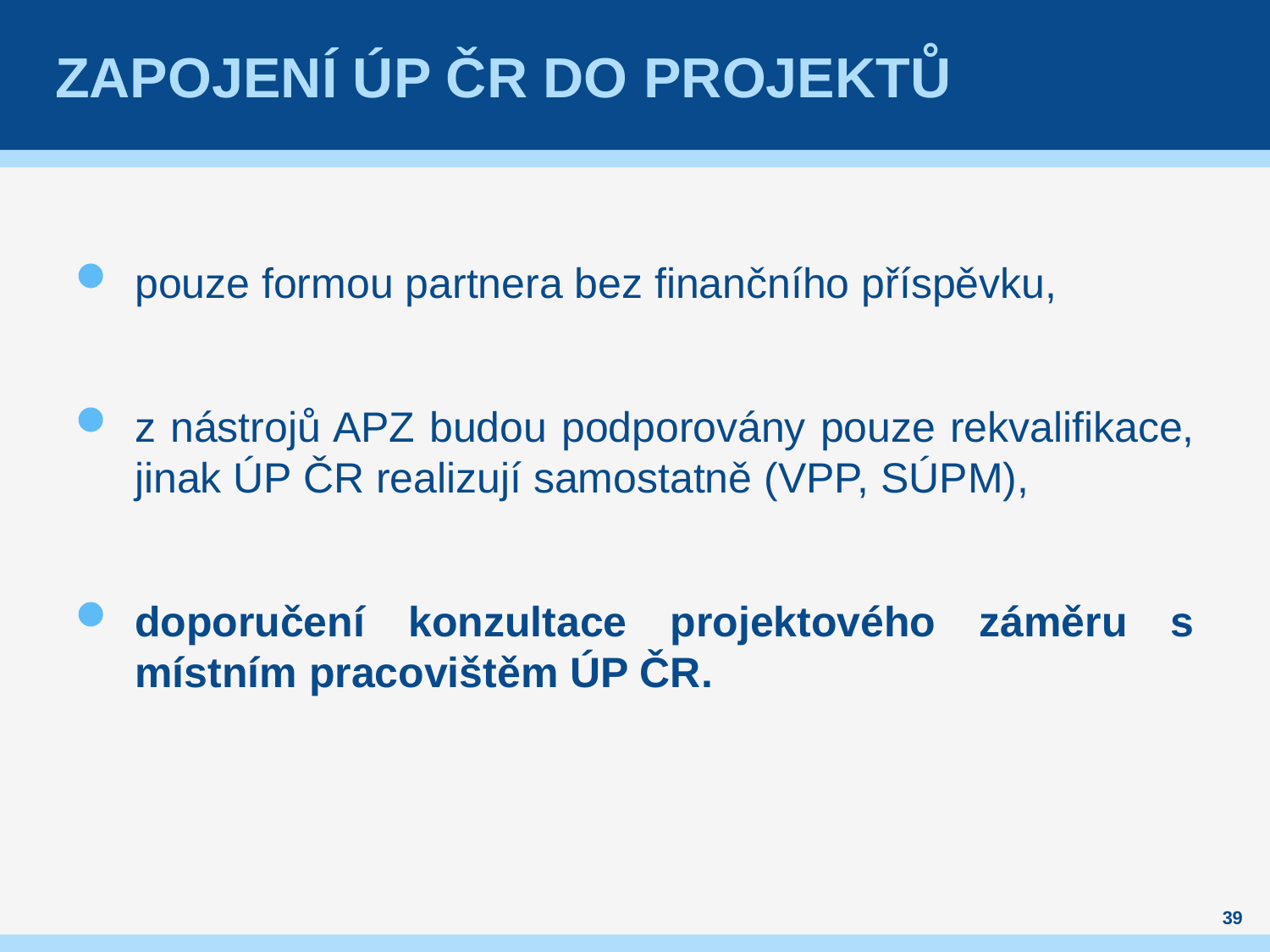

# Zapojení ÚP ČR DO Projektů
pouze formou partnera bez finančního příspěvku,

z nástrojů APZ budou podporovány pouze rekvalifikace, jinak ÚP ČR realizují samostatně (VPP, SÚPM),

doporučení konzultace projektového záměru s místním pracovištěm ÚP ČR.

39